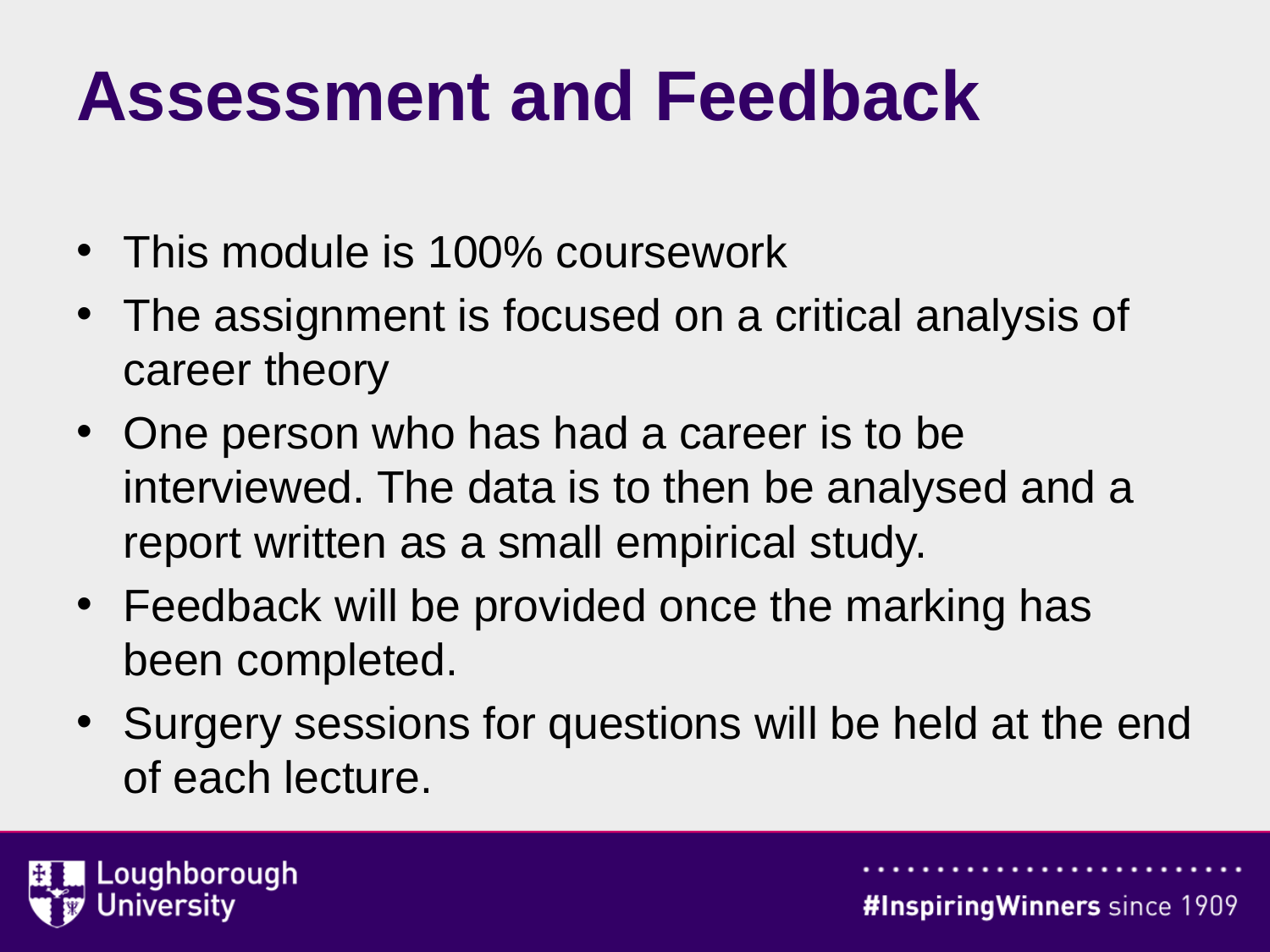

# Assessment and Feedback
This module is 100% coursework
The assignment is focused on a critical analysis of career theory
One person who has had a career is to be interviewed. The data is to then be analysed and a report written as a small empirical study.
Feedback will be provided once the marking has been completed.
Surgery sessions for questions will be held at the end of each lecture.